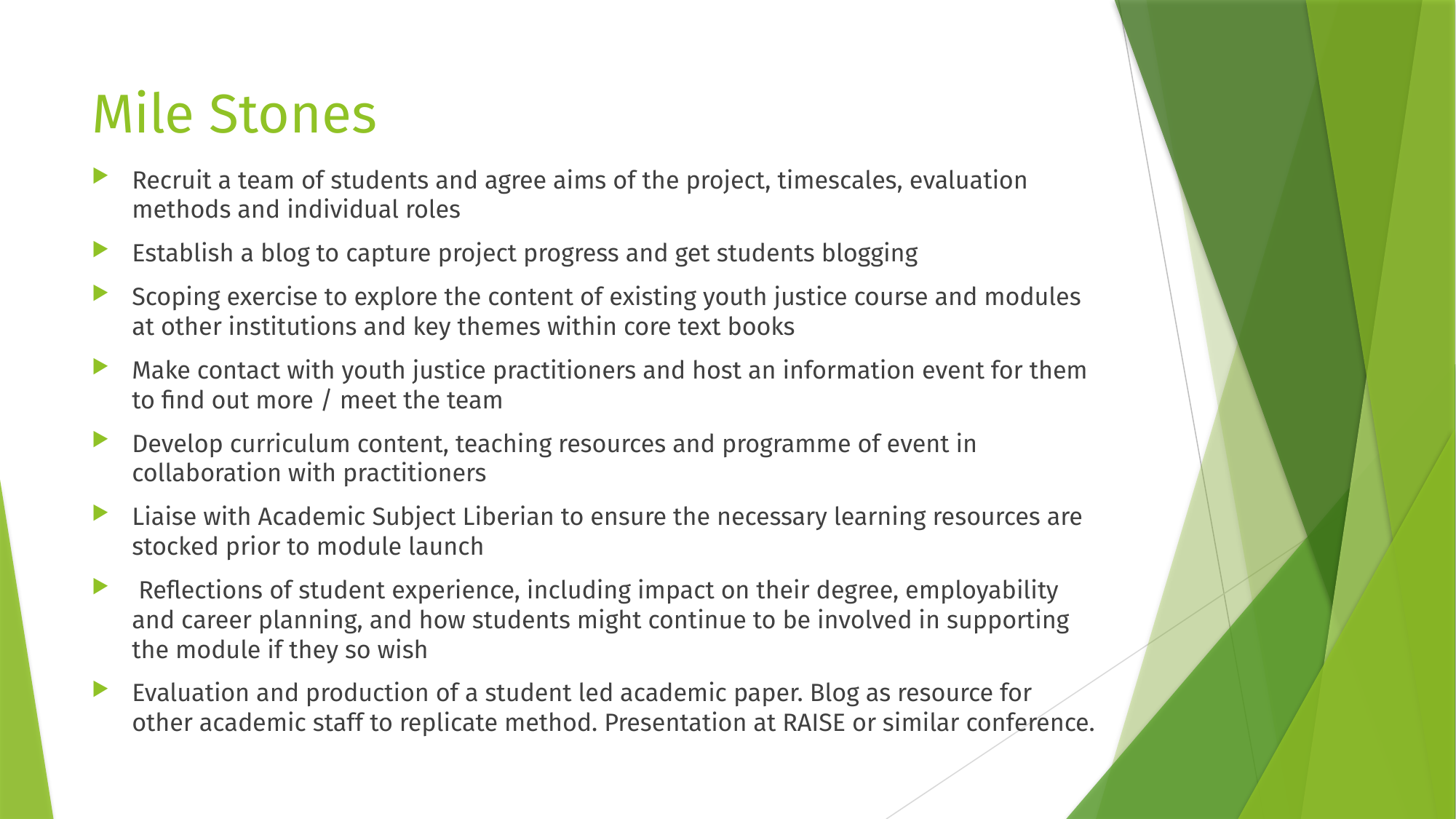

# Mile Stones
Recruit a team of students and agree aims of the project, timescales, evaluation methods and individual roles
Establish a blog to capture project progress and get students blogging
Scoping exercise to explore the content of existing youth justice course and modules at other institutions and key themes within core text books
Make contact with youth justice practitioners and host an information event for them to find out more / meet the team
Develop curriculum content, teaching resources and programme of event in collaboration with practitioners
Liaise with Academic Subject Liberian to ensure the necessary learning resources are stocked prior to module launch
 Reflections of student experience, including impact on their degree, employability and career planning, and how students might continue to be involved in supporting the module if they so wish
Evaluation and production of a student led academic paper. Blog as resource for other academic staff to replicate method. Presentation at RAISE or similar conference.